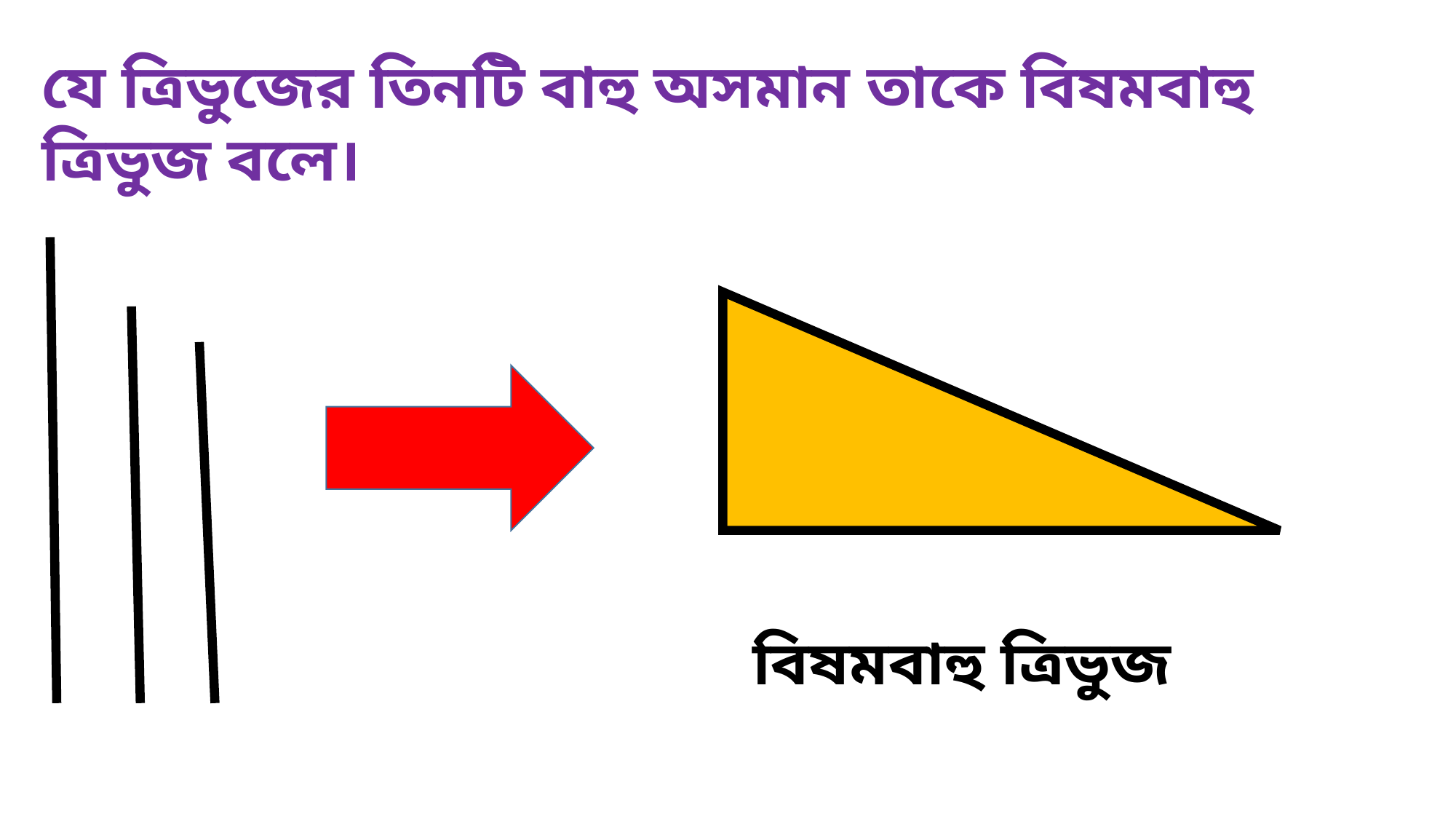

যে ত্রিভুজের তিনটি বাহু অসমান তাকে বিষমবাহু ত্রিভুজ বলে।

বিষমবাহু ত্রিভুজ